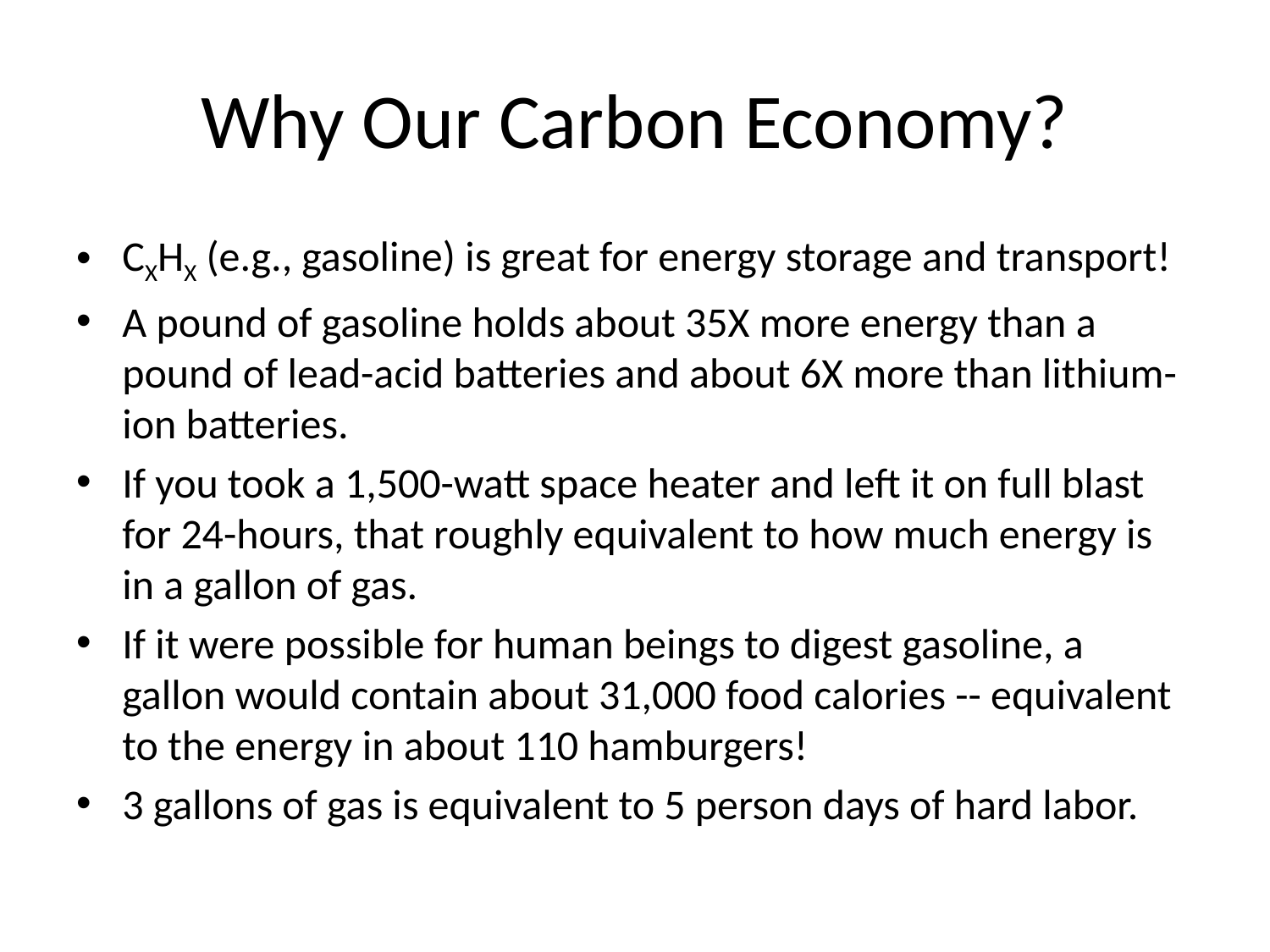

# Why Our Carbon Economy?
CXHX (e.g., gasoline) is great for energy storage and transport!
A pound of gasoline holds about 35X more energy than a pound of lead-acid batteries and about 6X more than lithium-ion batteries.
If you took a 1,500-watt space heater and left it on full blast for 24-hours, that roughly equivalent to how much energy is in a gallon of gas.
If it were possible for human beings to digest gasoline, a gallon would contain about 31,000 food calories -- equivalent to the energy in about 110 hamburgers!
3 gallons of gas is equivalent to 5 person days of hard labor.